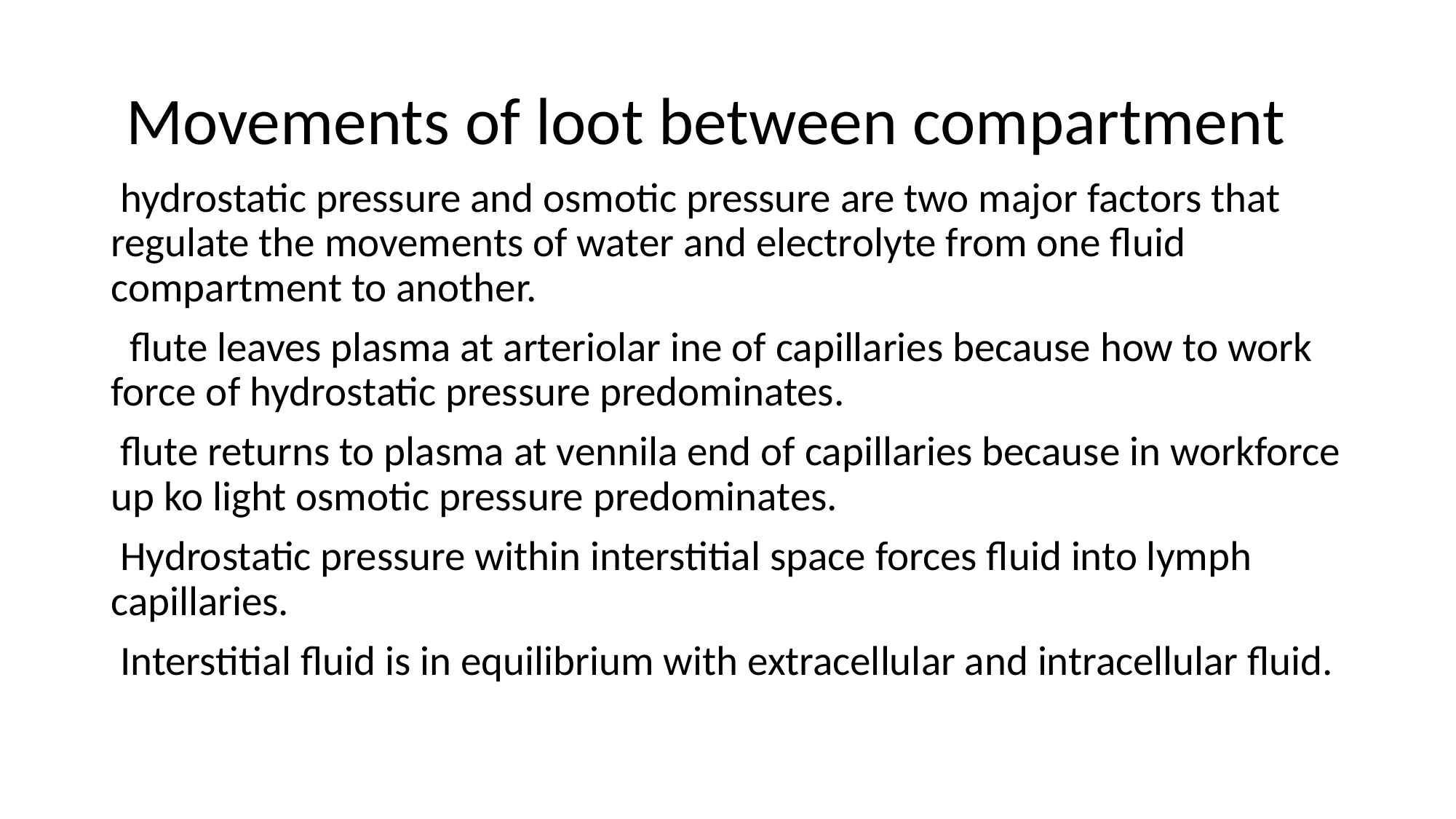

# Movements of loot between compartment
 hydrostatic pressure and osmotic pressure are two major factors that regulate the movements of water and electrolyte from one fluid compartment to another.
  flute leaves plasma at arteriolar ine of capillaries because how to work force of hydrostatic pressure predominates.
 flute returns to plasma at vennila end of capillaries because in workforce up ko light osmotic pressure predominates.
 Hydrostatic pressure within interstitial space forces fluid into lymph capillaries.
 Interstitial fluid is in equilibrium with extracellular and intracellular fluid.